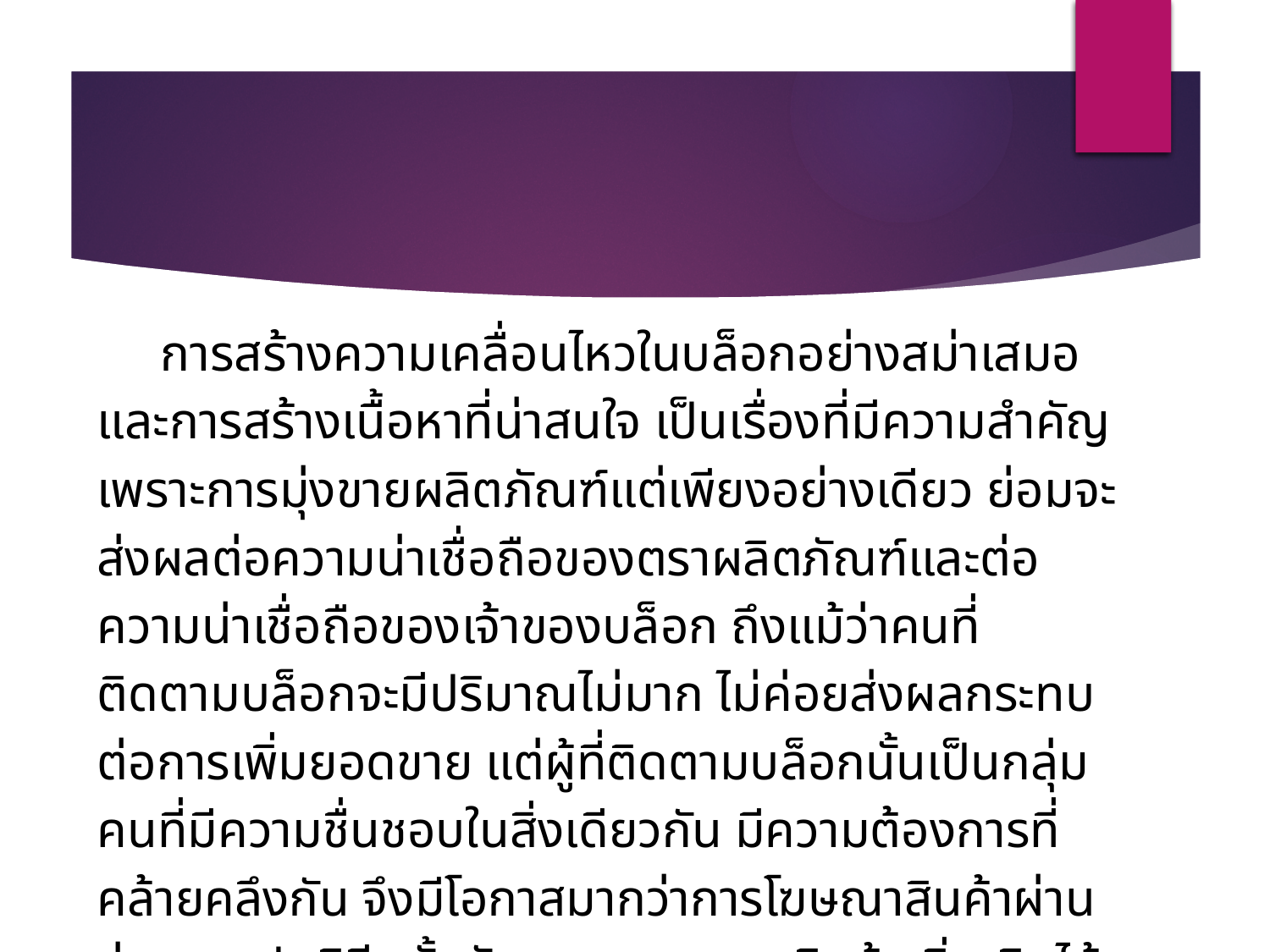

การสร้างความเคลื่อนไหวในบล็อกอย่างสม่าเสมอและการสร้างเนื้อหาที่น่าสนใจ เป็นเรื่องที่มีความสำคัญ เพราะการมุ่งขายผลิตภัณฑ์แต่เพียงอย่างเดียว ย่อมจะส่งผลต่อความน่าเชื่อถือของตราผลิตภัณฑ์และต่อความน่าเชื่อถือของเจ้าของบล็อก ถึงแม้ว่าคนที่ติดตามบล็อกจะมีปริมาณไม่มาก ไม่ค่อยส่งผลกระทบต่อการเพิ่มยอดขาย แต่ผู้ที่ติดตามบล็อกนั้นเป็นกลุ่มคนที่มีความชื่นชอบในสิ่งเดียวกัน มีความต้องการที่คล้ายคลึงกัน จึงมีโอกาสมากว่าการโฆษณาสินค้าผ่านช่องทางปกติอีกทั้งยังสามารถแนะนาสินค้าเพิ่มเติมได้อีกด้วย บล็อกจึงเป็นช่องทางที่มีประสิทธิภาพในการค้นหากลุ่มคนที่มีโอกาสสูงจะมาเป็นลูกค้า